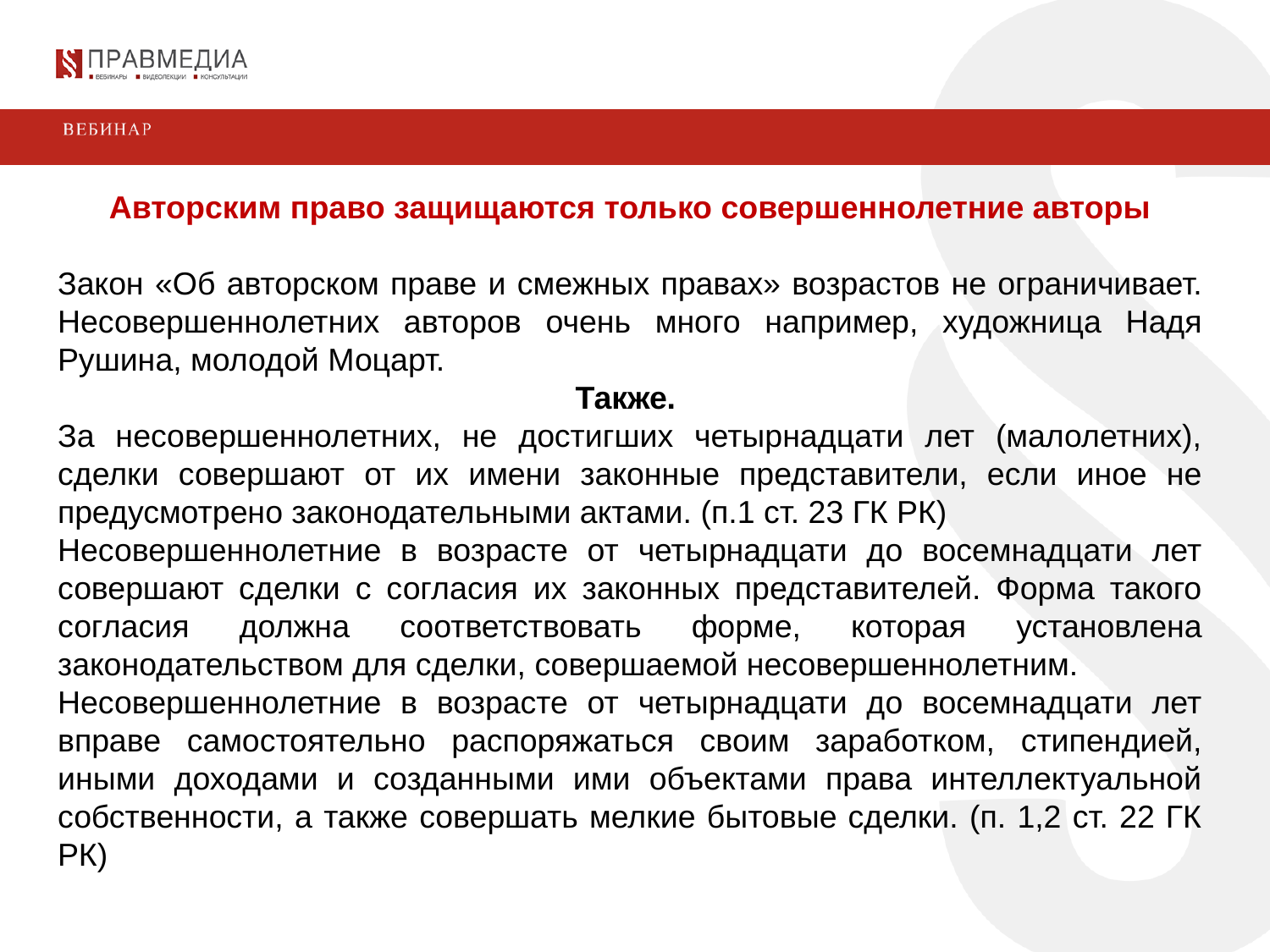

Авторским право защищаются только совершеннолетние авторы

Закон «Об авторском праве и смежных правах» возрастов не ограничивает. Несовершеннолетних авторов очень много например, художница Надя Рушина, молодой Моцарт.
Также.
За несовершеннолетних, не достигших четырнадцати лет (малолетних), сделки совершают от их имени законные представители, если иное не предусмотрено законодательными актами. (п.1 ст. 23 ГК РК)
Несовершеннолетние в возрасте от четырнадцати до восемнадцати лет совершают сделки с согласия их законных представителей. Форма такого согласия должна соответствовать форме, которая установлена законодательством для сделки, совершаемой несовершеннолетним.
Несовершеннолетние в возрасте от четырнадцати до восемнадцати лет вправе самостоятельно распоряжаться своим заработком, стипендией, иными доходами и созданными ими объектами права интеллектуальной собственности, а также совершать мелкие бытовые сделки. (п. 1,2 ст. 22 ГК РК)